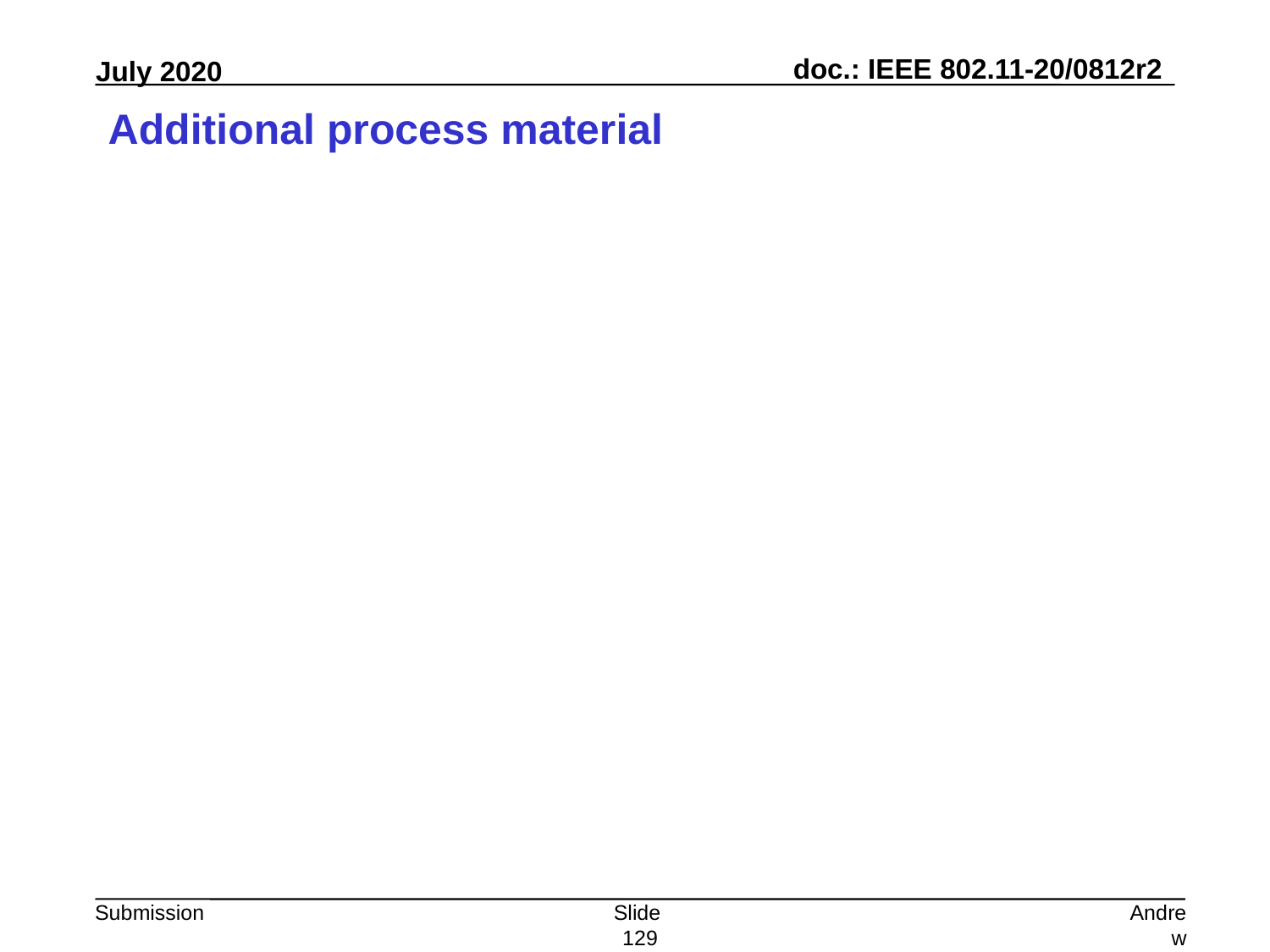

# Additional process material
Slide 129
Andrew Myles, Cisco